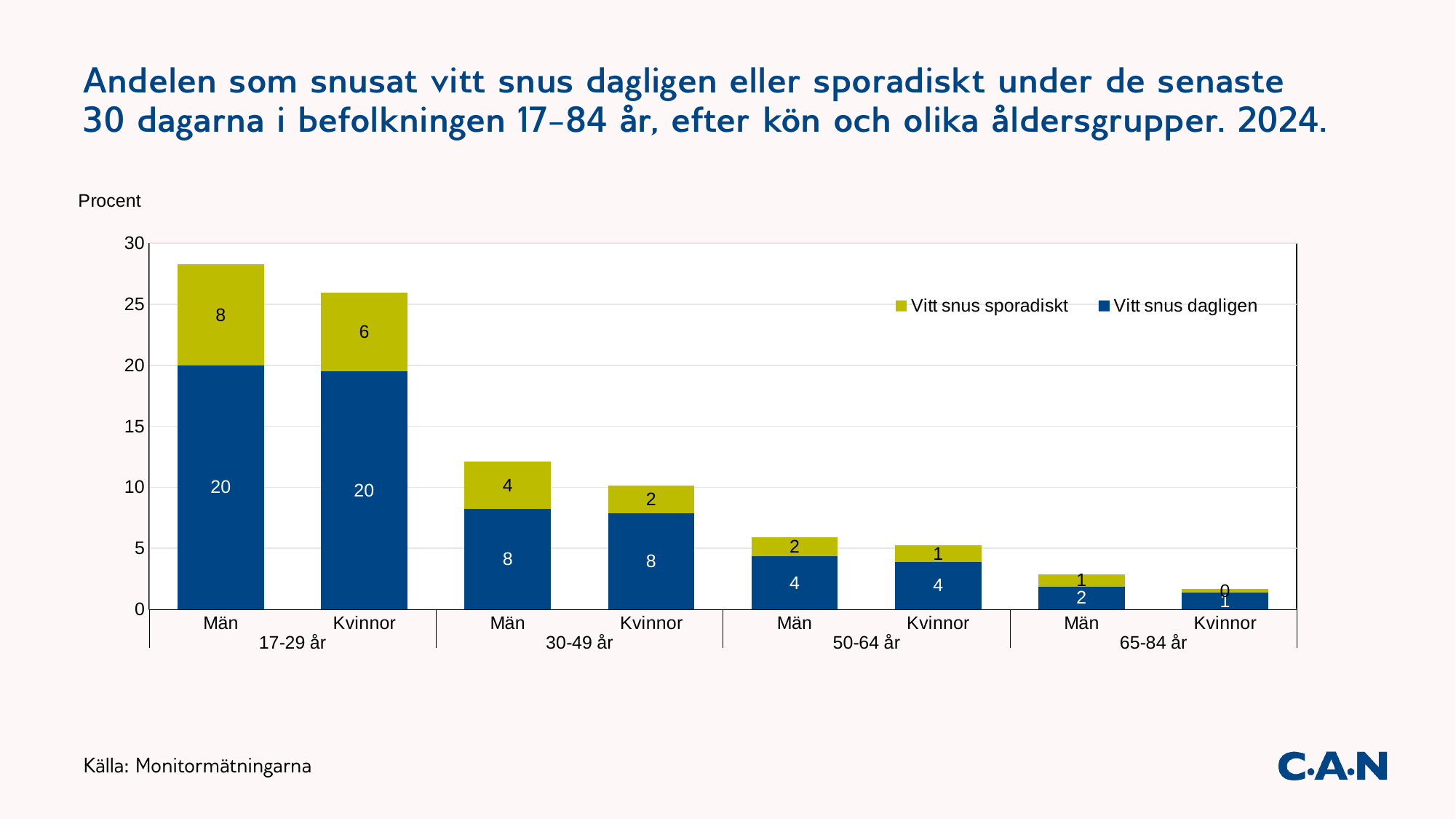

# Andelen som snusat vitt snus dagligen eller sporadiskt under de senaste 30 dagarna i befolkningen 17–84 år, efter kön och olika åldersgrupper. 2024.

### Chart

| Category | Vitt snus dagligen | Vitt snus sporadiskt  |
|---|---|---|
| Män | 20.01 | 8.25 |
| Kvinnor | 19.5 | 6.46 |
| Män | 8.2 | 3.88 |
| Kvinnor | 7.85 | 2.31 |
| Män | 4.33 | 1.57 |
| Kvinnor | 3.87 | 1.36 |
| Män | 1.86 | 0.99 |
| Kvinnor | 1.34 | 0.31 |
Källa: Monitormätningarna